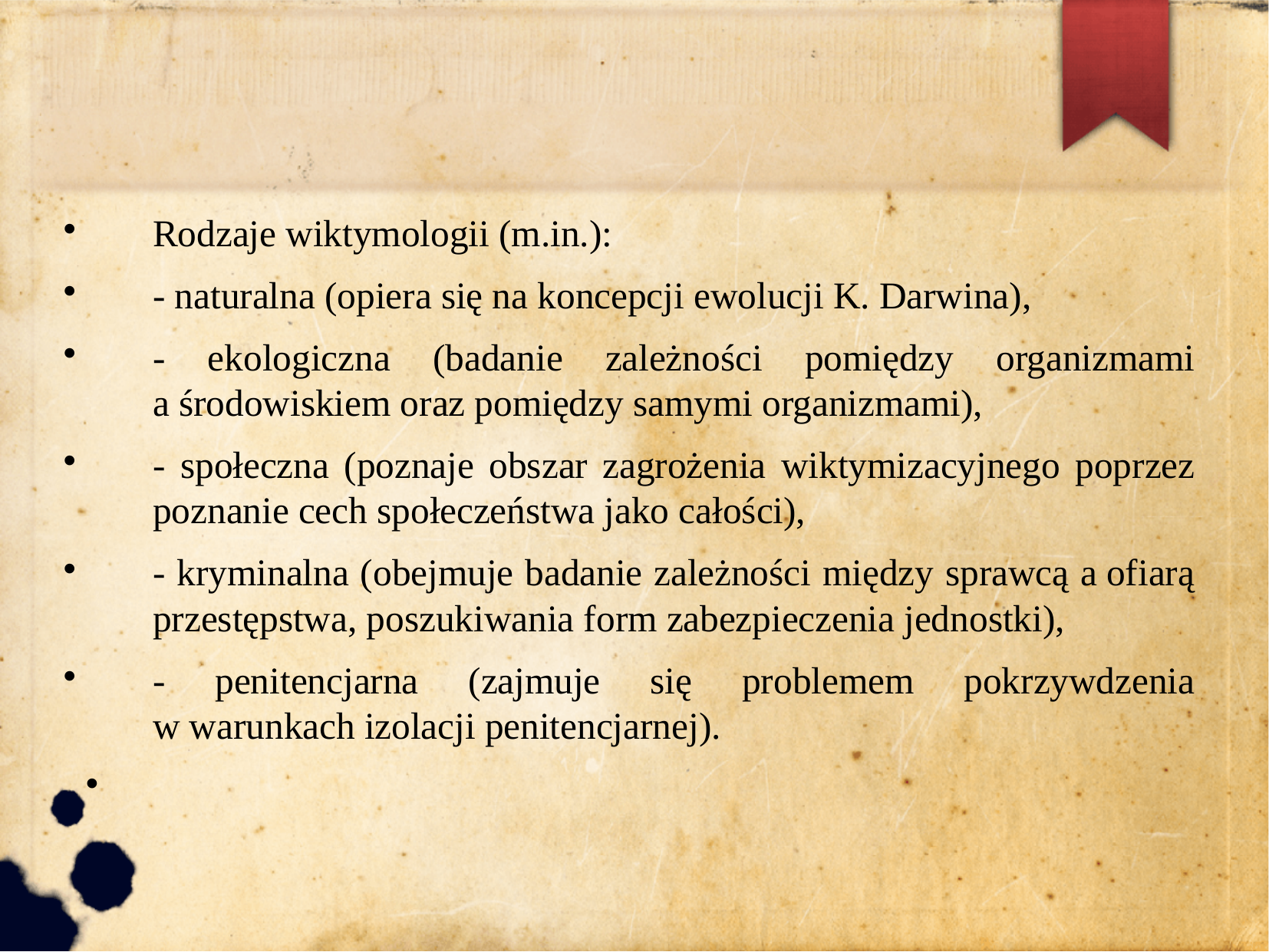

Rodzaje wiktymologii (m.in.):
- naturalna (opiera się na koncepcji ewolucji K. Darwina),
- ekologiczna (badanie zależności pomiędzy organizmami a środowiskiem oraz pomiędzy samymi organizmami),
- społeczna (poznaje obszar zagrożenia wiktymizacyjnego poprzez poznanie cech społeczeństwa jako całości),
- kryminalna (obejmuje badanie zależności między sprawcą a ofiarą przestępstwa, poszukiwania form zabezpieczenia jednostki),
- penitencjarna (zajmuje się problemem pokrzywdzenia w warunkach izolacji penitencjarnej).